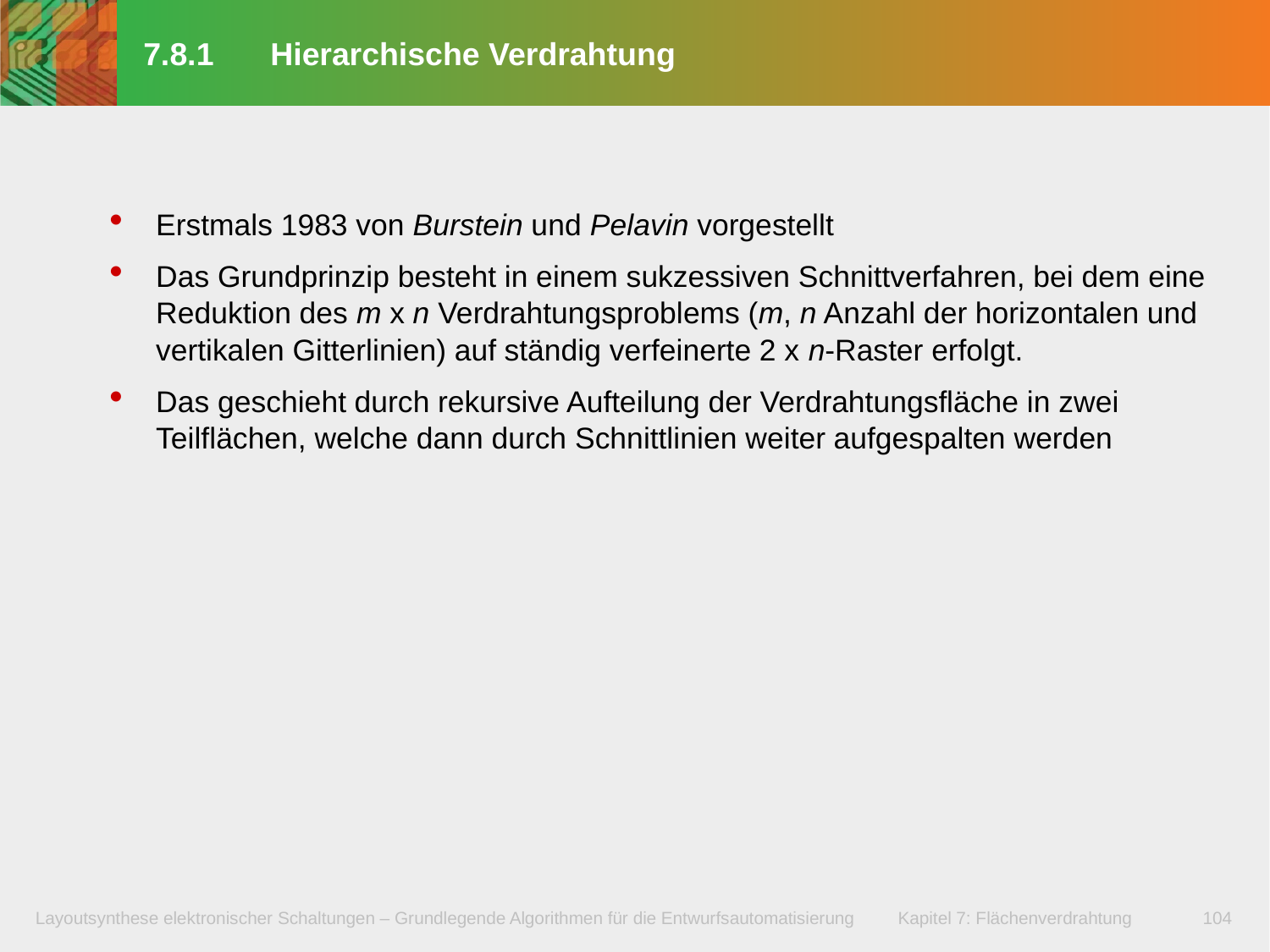

# 7.8.1	Hierarchische Verdrahtung
Erstmals 1983 von Burstein und Pelavin vorgestellt
Das Grundprinzip besteht in einem sukzessiven Schnittverfahren, bei dem eine Reduktion des m x n Verdrahtungsproblems (m, n Anzahl der horizontalen und vertikalen Gitterlinien) auf ständig verfeinerte 2 x n-Raster erfolgt.
Das geschieht durch rekursive Aufteilung der Verdrahtungsfläche in zwei Teilflächen, welche dann durch Schnittlinien weiter aufgespalten werden